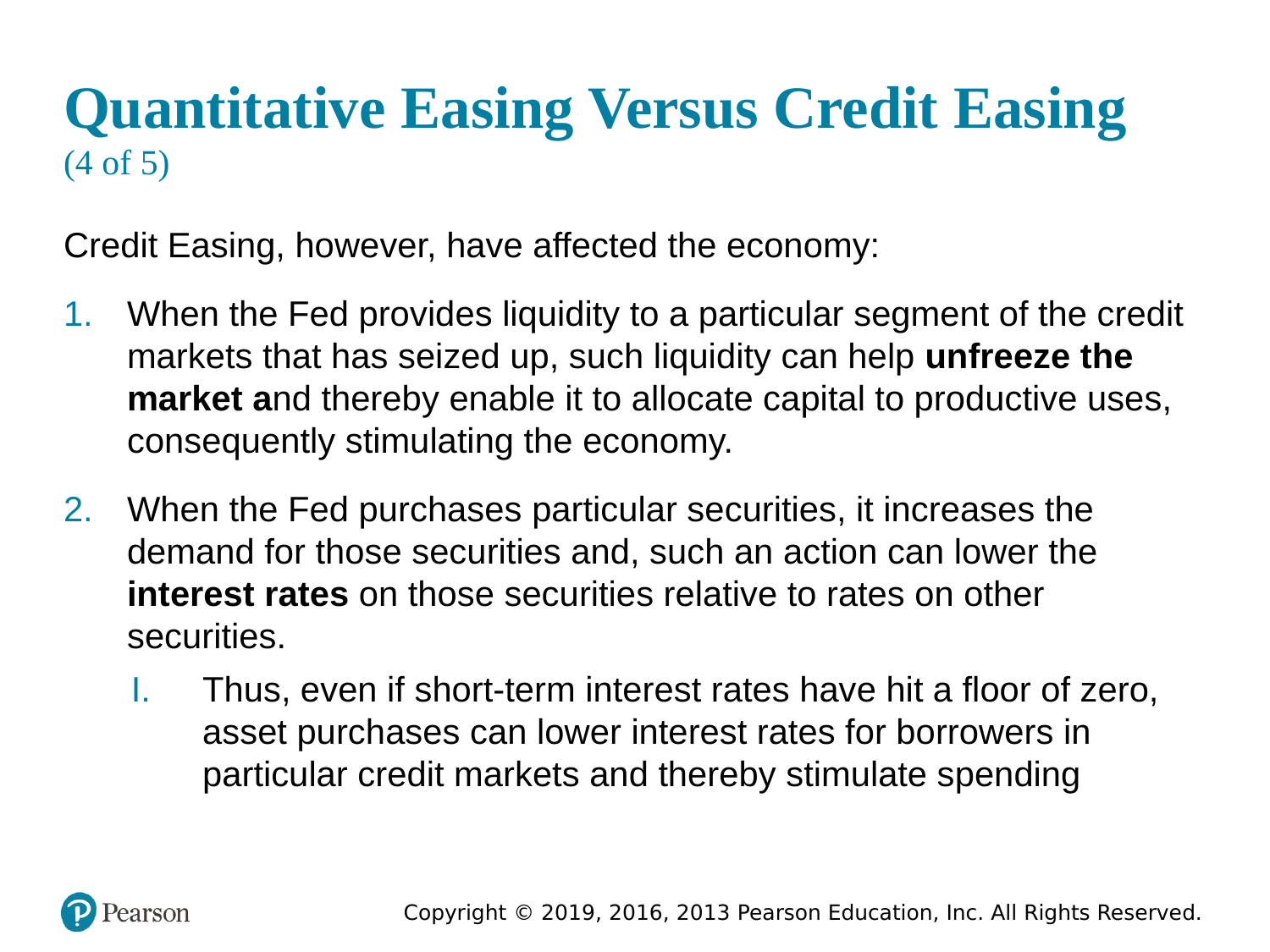

# Quantitative Easing Versus Credit Easing (4 of 5)
Credit Easing, however, have affected the economy:
When the Fed provides liquidity to a particular segment of the credit markets that has seized up, such liquidity can help unfreeze the market and thereby enable it to allocate capital to productive uses, consequently stimulating the economy.
When the Fed purchases particular securities, it increases the demand for those securities and, such an action can lower the interest rates on those securities relative to rates on other securities.
Thus, even if short-term interest rates have hit a floor of zero, asset purchases can lower interest rates for borrowers in particular credit markets and thereby stimulate spending